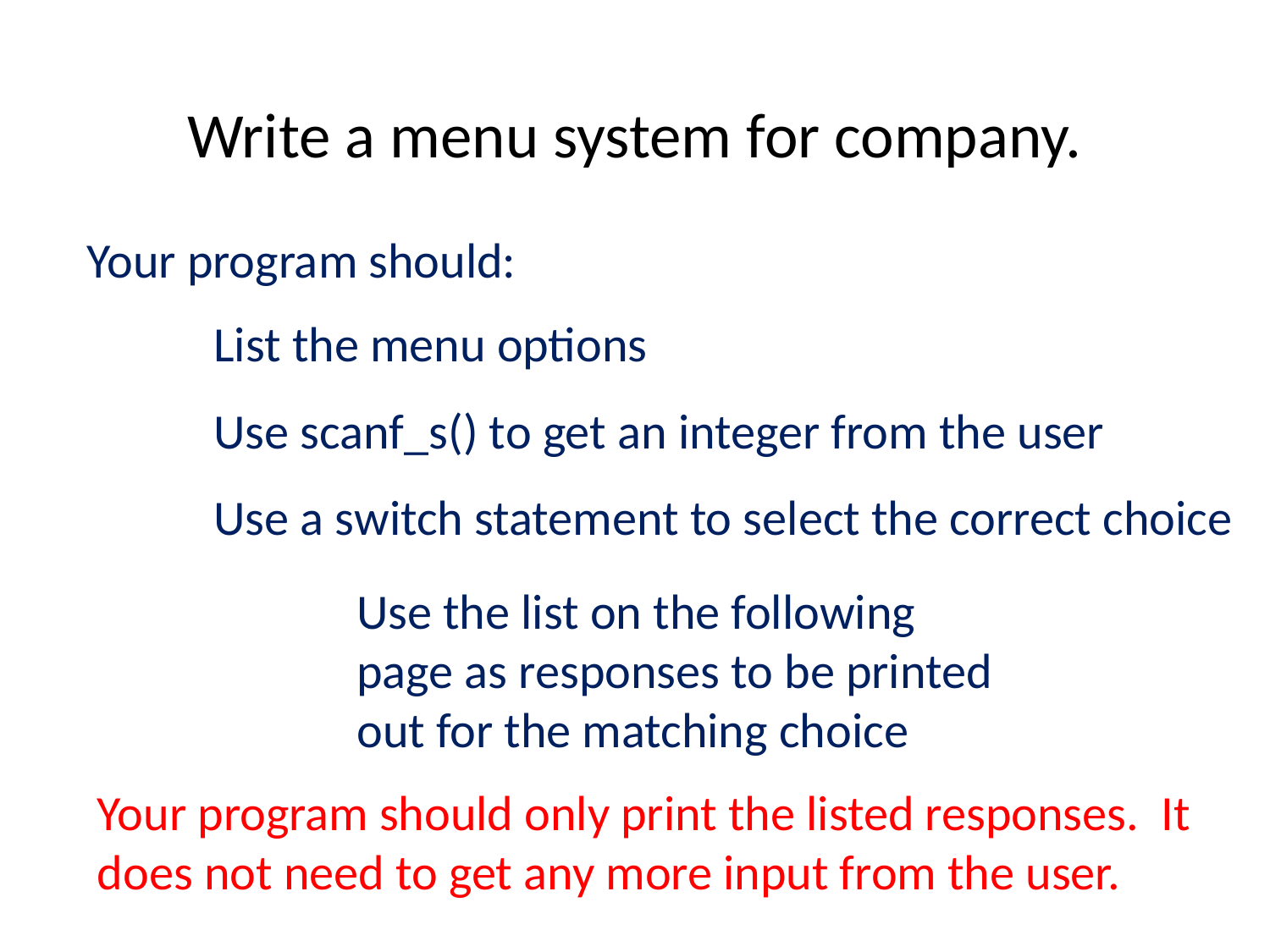

# Write a menu system for company.
Your program should:
List the menu options
Use scanf_s() to get an integer from the user
Use a switch statement to select the correct choice
Use the list on the following page as responses to be printed out for the matching choice
Your program should only print the listed responses.  It does not need to get any more input from the user.